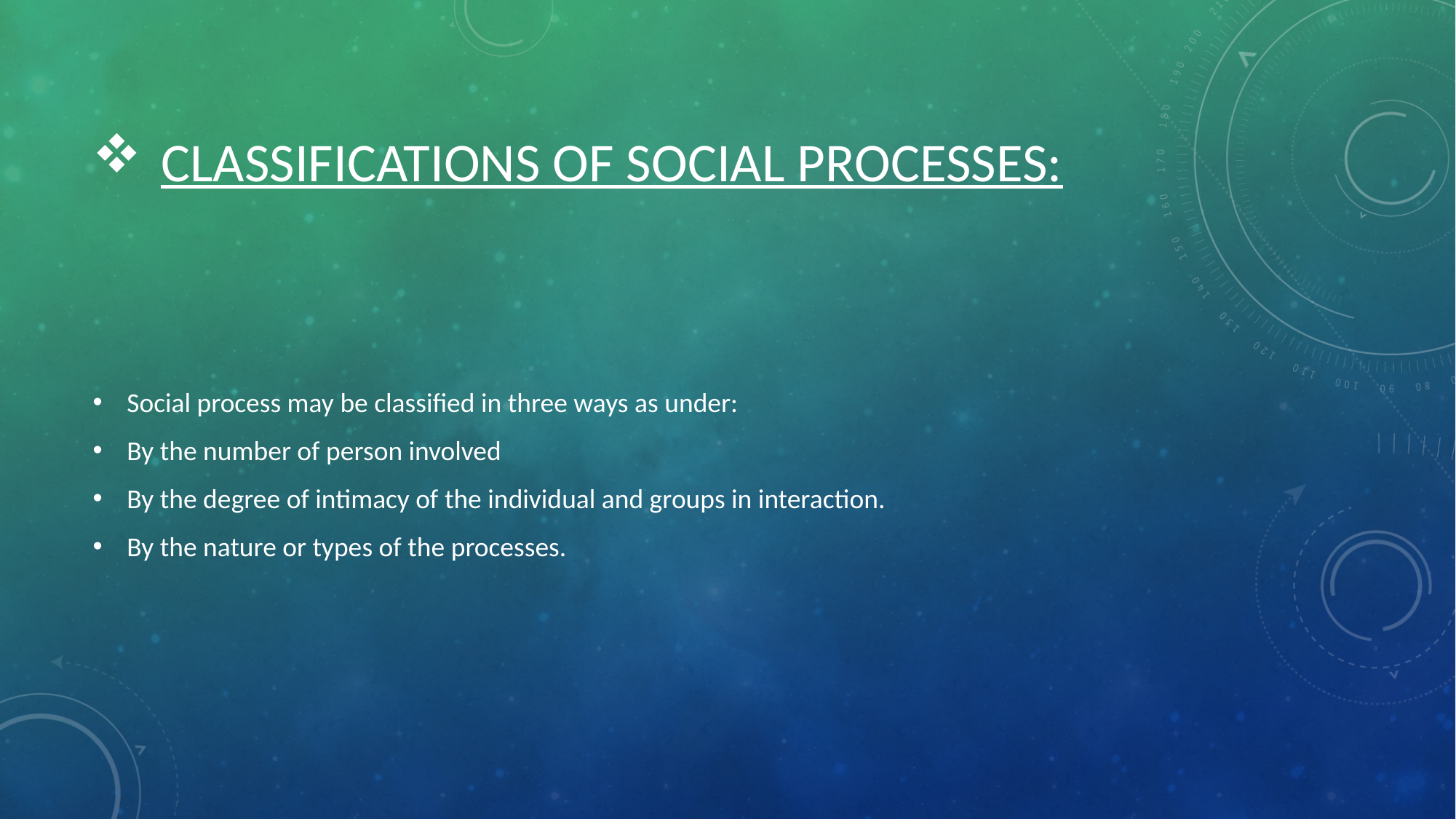

# Classifications Of Social Processes:
Social process may be classified in three ways as under:
By the number of person involved
By the degree of intimacy of the individual and groups in interaction.
By the nature or types of the processes.